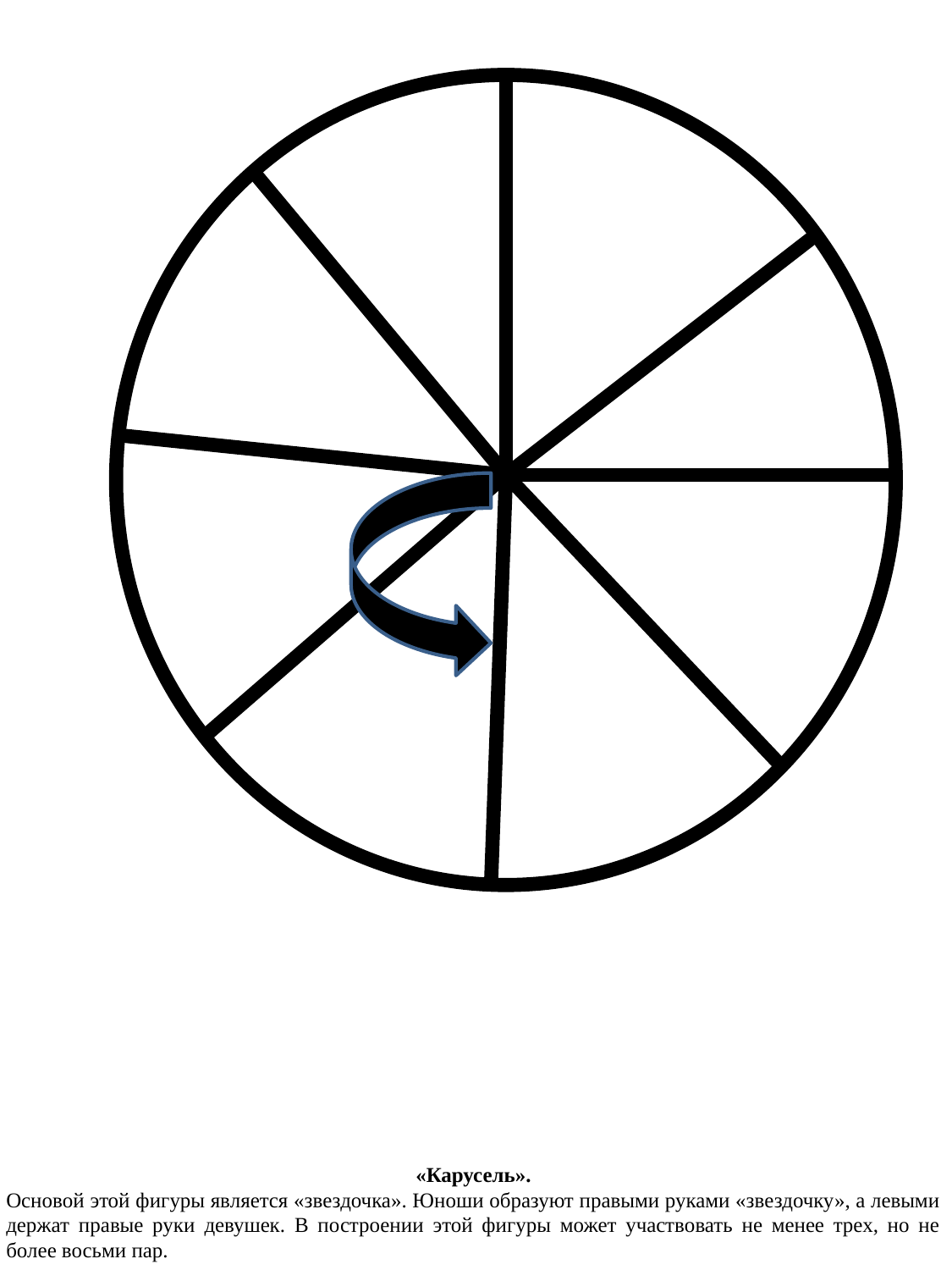

«Карусель».
Основой этой фигуры является «звездочка». Юноши образуют правыми руками «звездочку», а левыми держат правые руки девушек. В построении этой фигуры может участвовать не менее трех, но не более восьми пар.